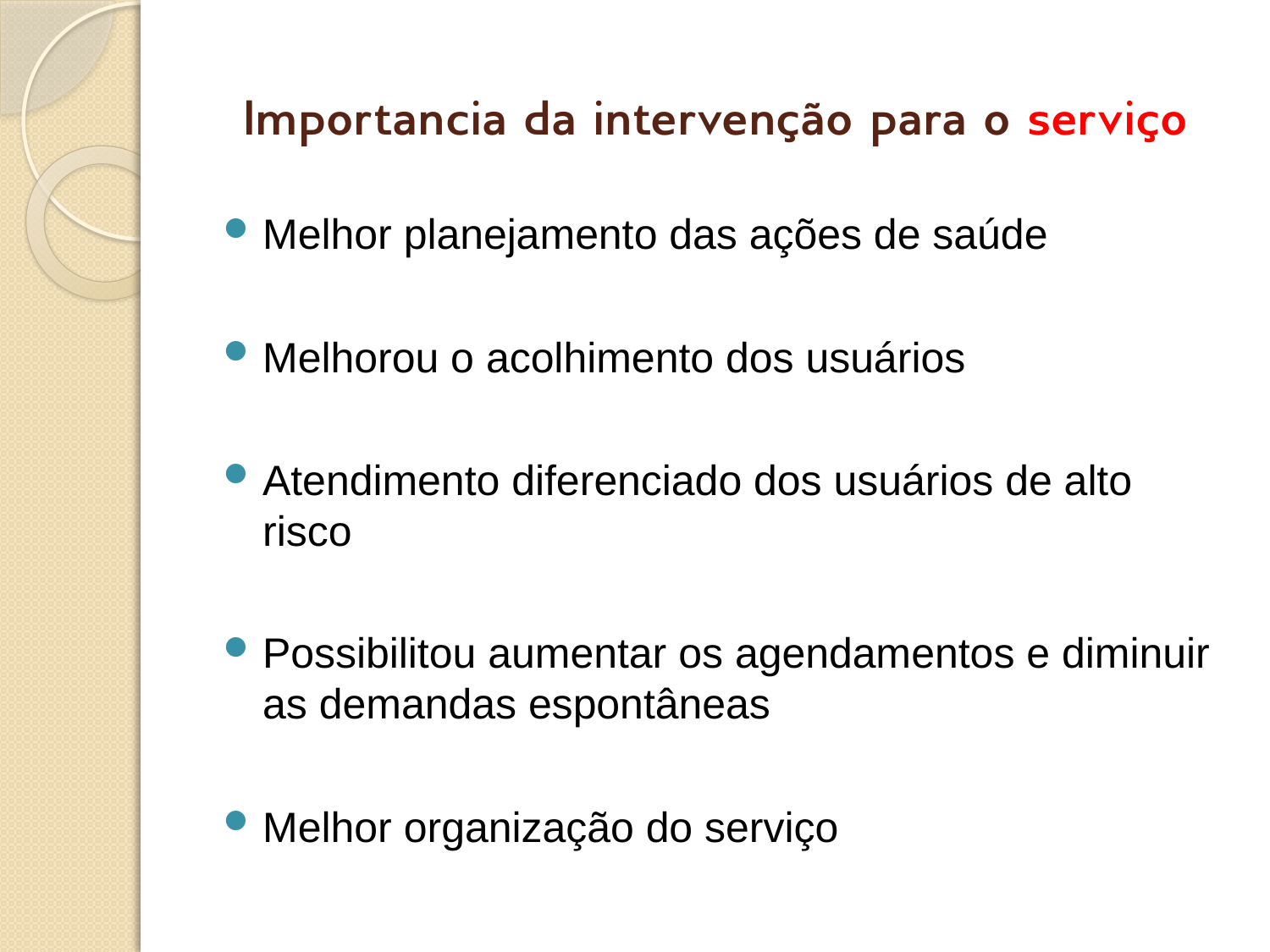

# Importancia da intervenção para o serviço
Melhor planejamento das ações de saúde

Melhorou o acolhimento dos usuários

Atendimento diferenciado dos usuários de alto risco

Possibilitou aumentar os agendamentos e diminuir as demandas espontâneas

Melhor organização do serviço